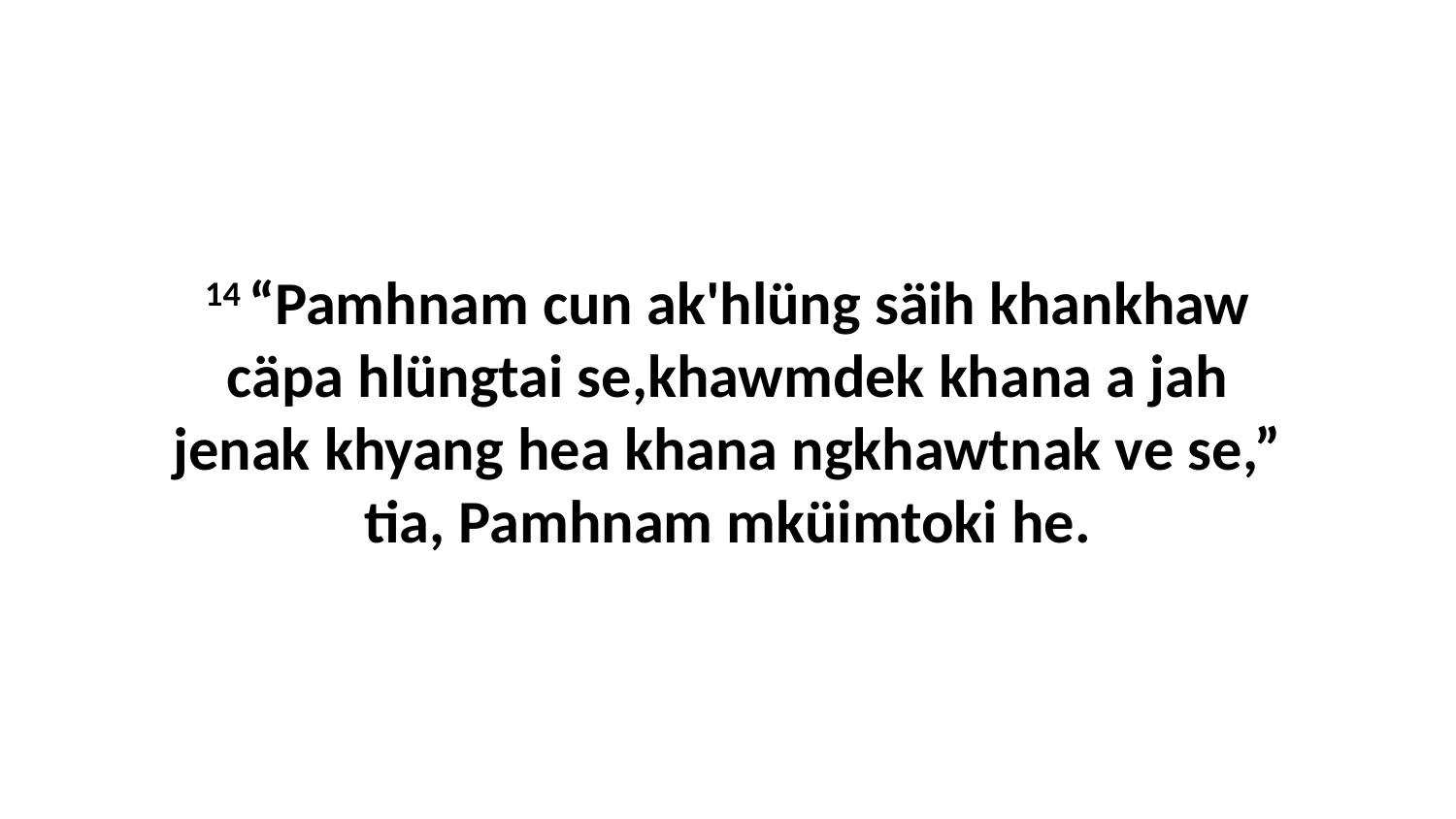

14 “Pamhnam cun ak'hlüng säih khankhaw cäpa hlüngtai se,khawmdek khana a jah jenak khyang hea khana ngkhawtnak ve se,” tia, Pamhnam mküimtoki he.